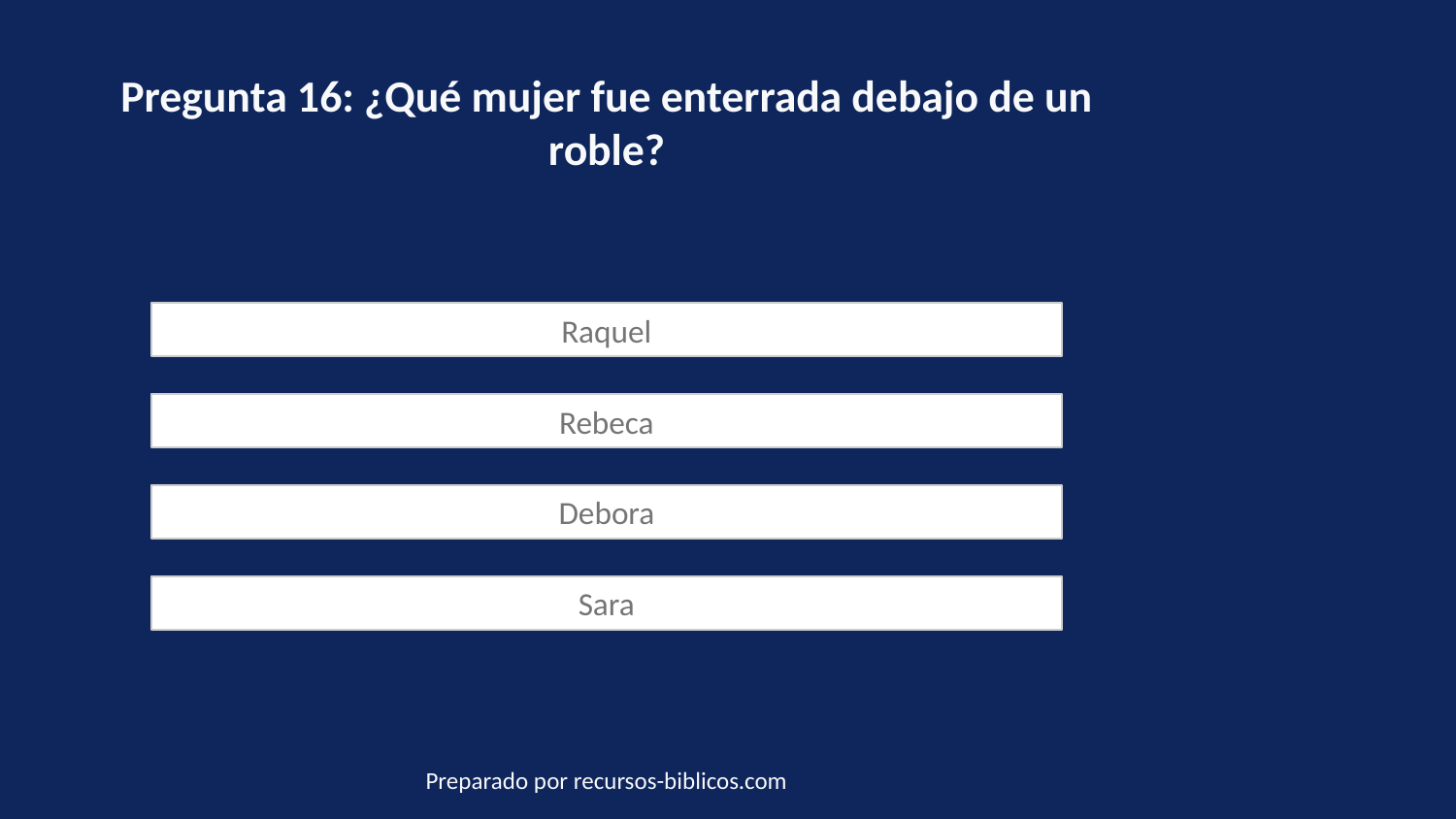

Pregunta 16: ¿Qué mujer fue enterrada debajo de un roble?
Raquel
Rebeca
Debora
Sara
Preparado por recursos-biblicos.com